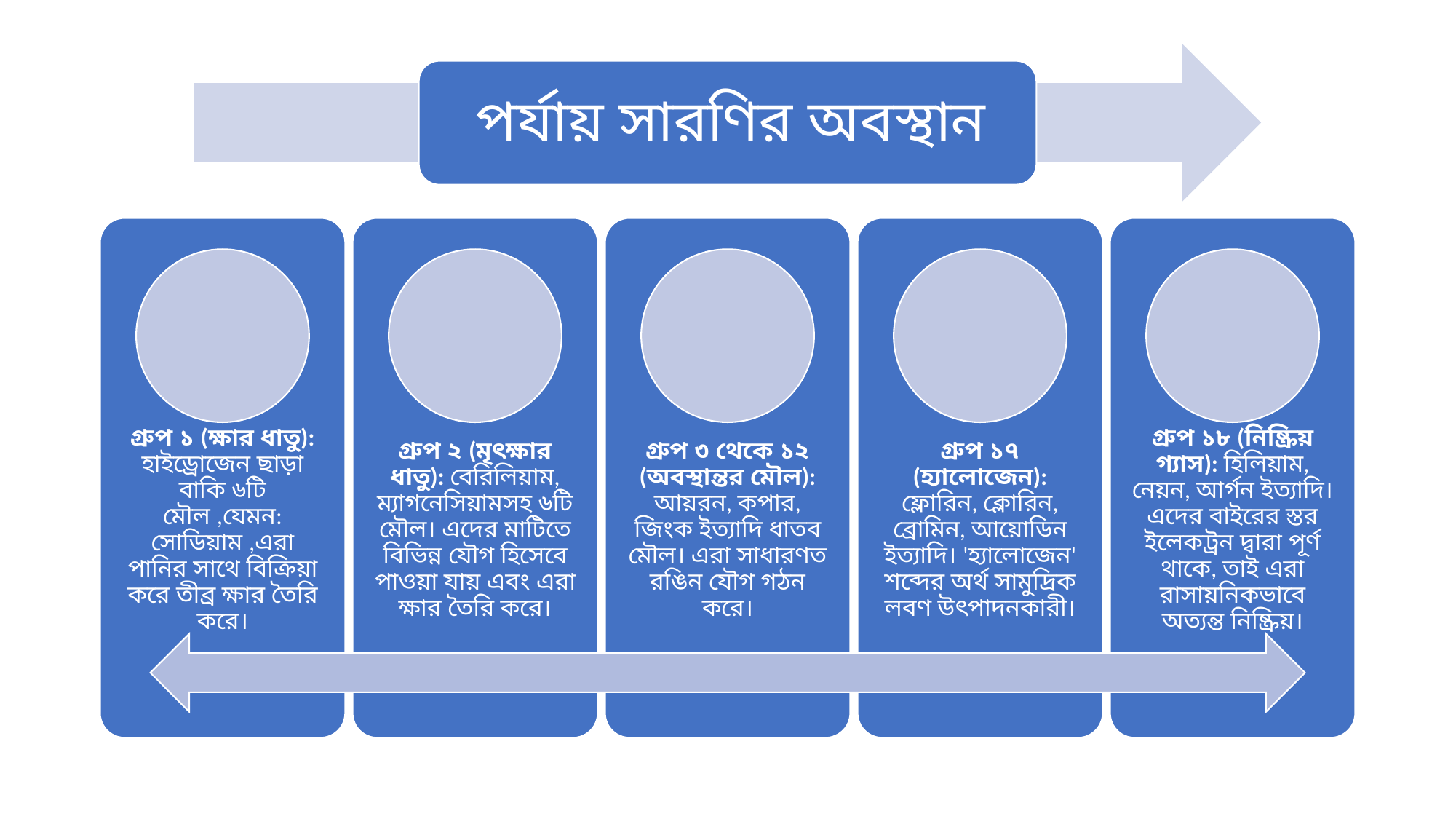

পর্যায় সারণির অবস্থান
গ্রুপ ১ (ক্ষার ধাতু): হাইড্রোজেন ছাড়া বাকি ৬টি মৌল ,যেমন: সোডিয়াম ,এরা পানির সাথে বিক্রিয়া করে তীব্র ক্ষার তৈরি করে।
গ্রুপ ২ (মৃৎক্ষার ধাতু): বেরিলিয়াম, ম্যাগনেসিয়ামসহ ৬টি মৌল। এদের মাটিতে বিভিন্ন যৌগ হিসেবে পাওয়া যায় এবং এরা ক্ষার তৈরি করে।
গ্রুপ ৩ থেকে ১২ (অবস্থান্তর মৌল): আয়রন, কপার, জিংক ইত্যাদি ধাতব মৌল। এরা সাধারণত রঙিন যৌগ গঠন করে।
গ্রুপ ১৭ (হ্যালোজেন): ফ্লোরিন, ক্লোরিন, ব্রোমিন, আয়োডিন ইত্যাদি। 'হ্যালোজেন' শব্দের অর্থ সামুদ্রিক লবণ উৎপাদনকারী।
গ্রুপ ১৮ (নিষ্ক্রিয় গ্যাস): হিলিয়াম, নেয়ন, আর্গন ইত্যাদি। এদের বাইরের স্তর ইলেকট্রন দ্বারা পূর্ণ থাকে, তাই এরা রাসায়নিকভাবে অত্যন্ত নিষ্ক্রিয়।